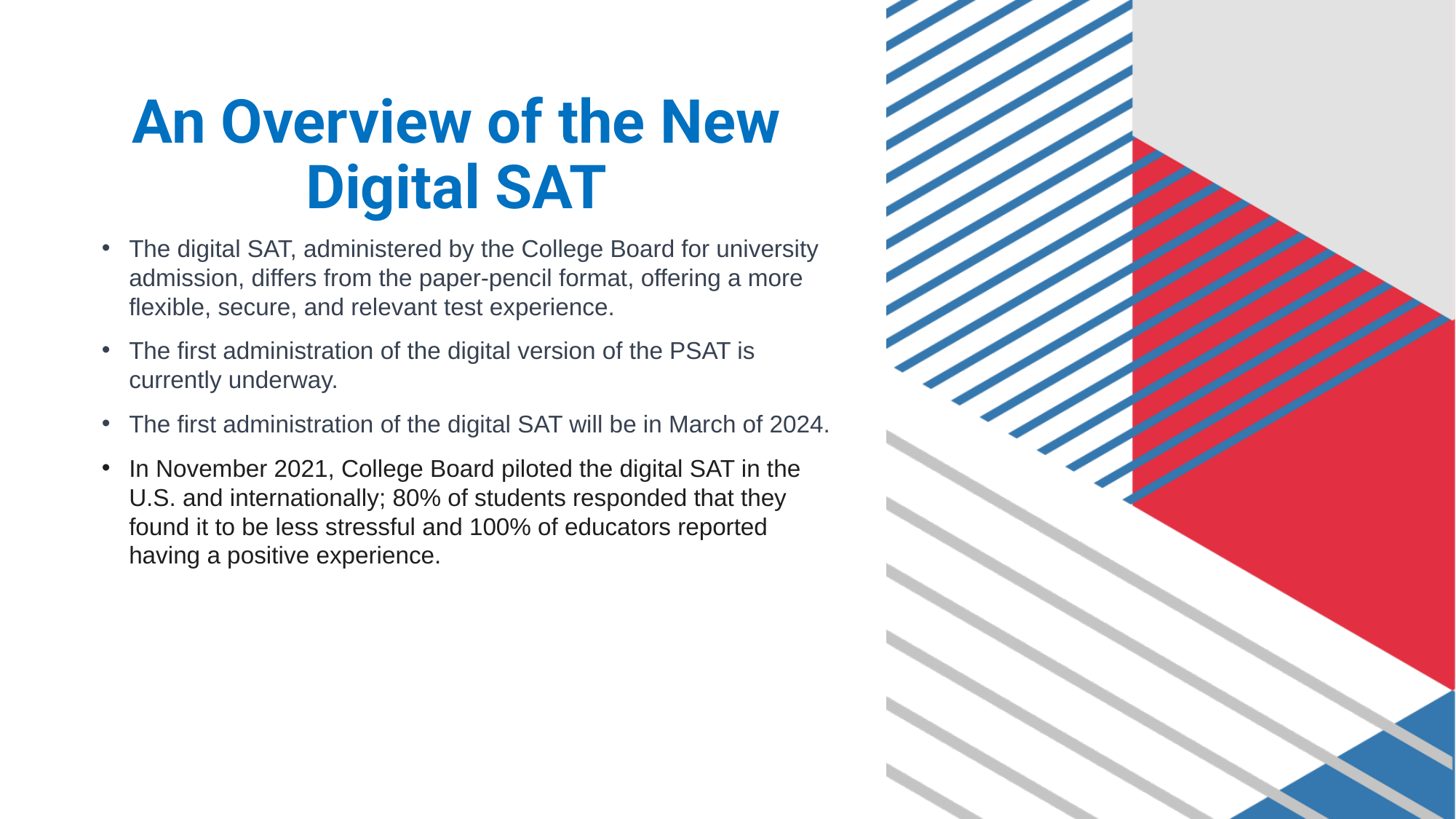

# An Overview of the New Digital SAT
The digital SAT, administered by the College Board for university admission, differs from the paper-pencil format, offering a more flexible, secure, and relevant test experience.
The first administration of the digital version of the PSAT is currently underway.
The first administration of the digital SAT will be in March of 2024.
In November 2021, College Board piloted the digital SAT in the U.S. and internationally; 80% of students responded that they found it to be less stressful and 100% of educators reported having a positive experience.